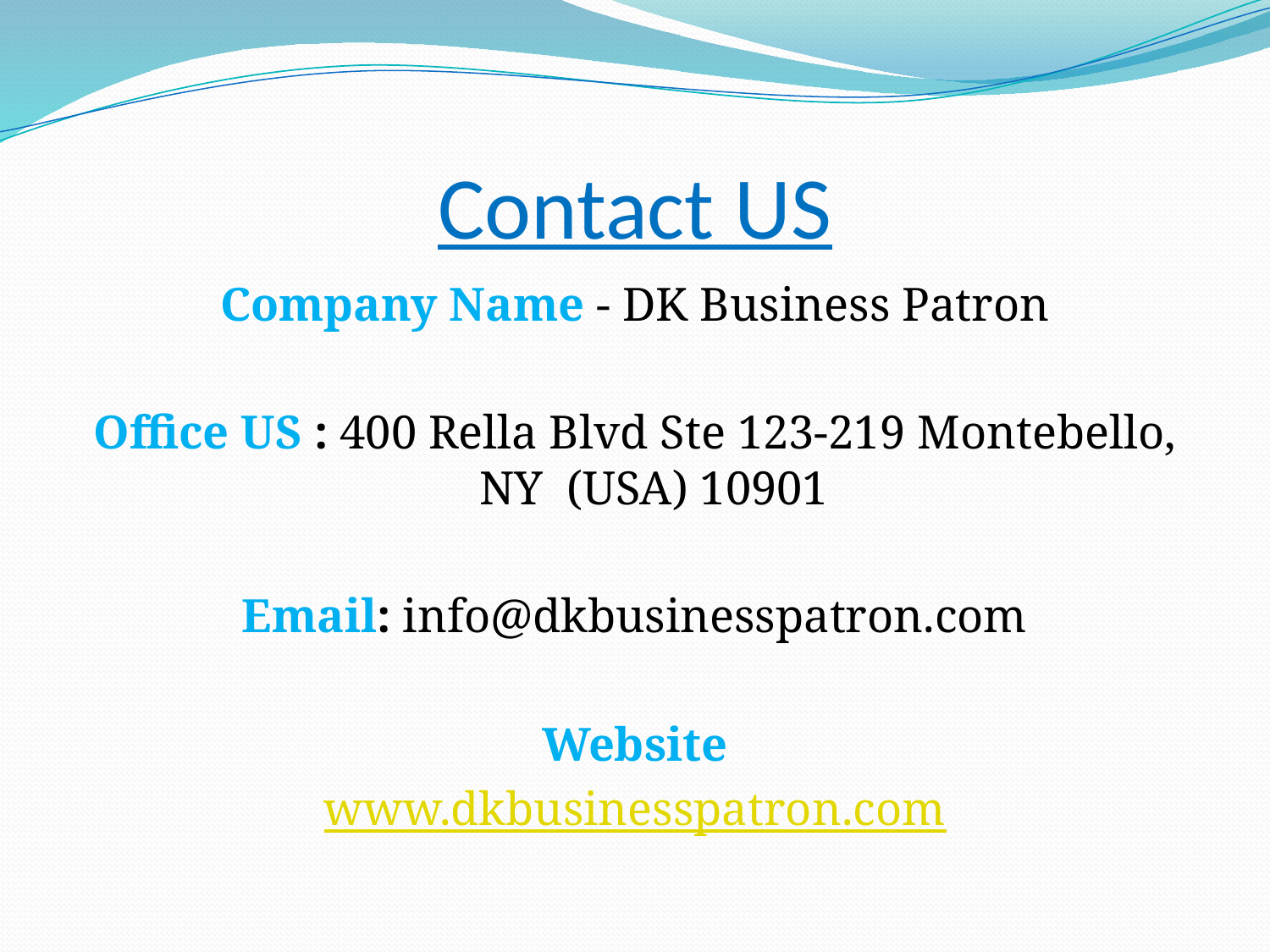

# Contact US
Company Name - DK Business Patron

Office US : 400 Rella Blvd Ste 123-219 Montebello, NY  (USA) 10901

Email: info@dkbusinesspatron.com

Website
www.dkbusinesspatron.com